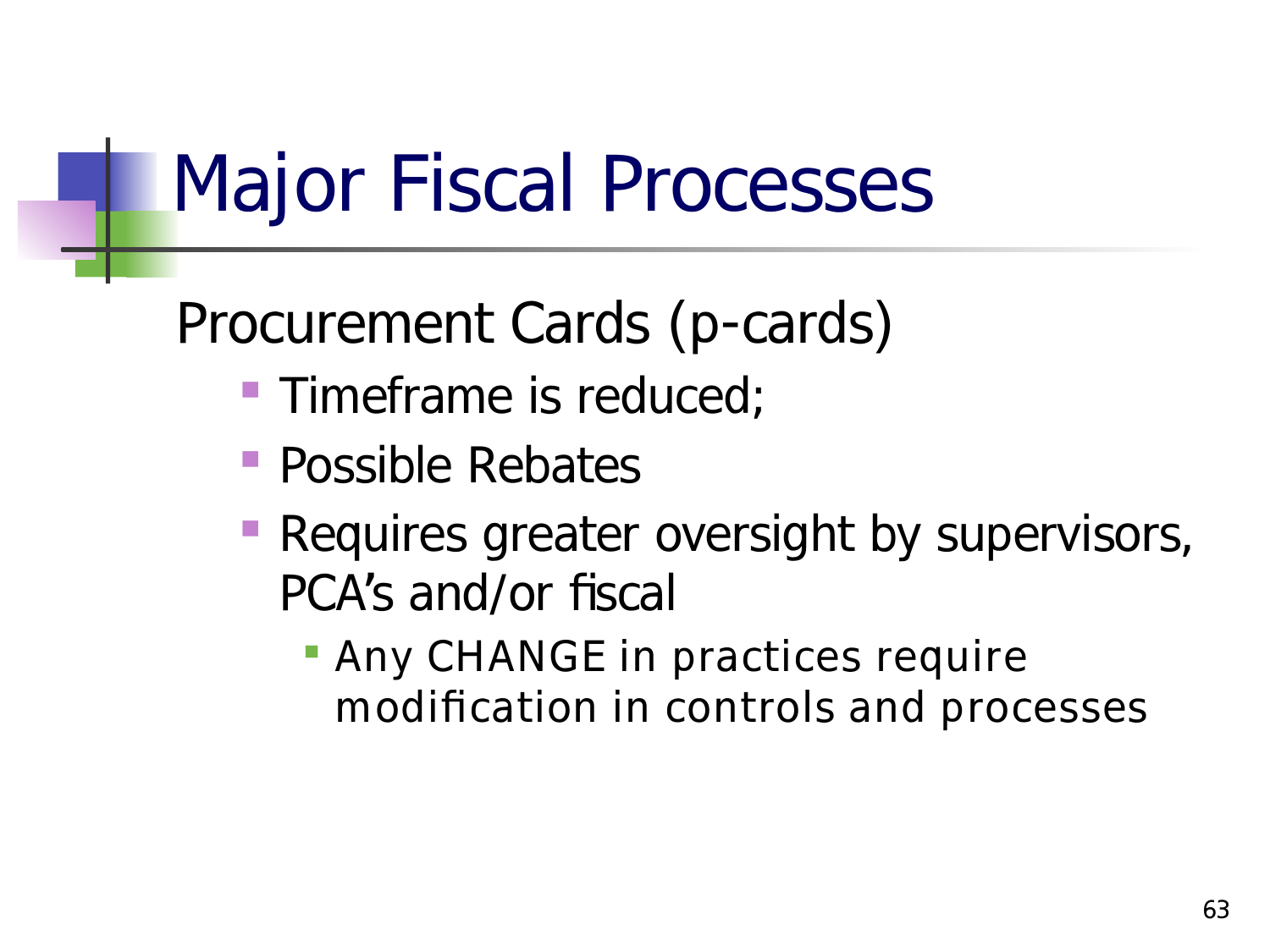

# Major Fiscal Processes
Procurement Cards (p-cards)
Timeframe is reduced;
Possible Rebates
Requires greater oversight by supervisors, PCA’s and/or fiscal
Any CHANGE in practices require modification in controls and processes

63